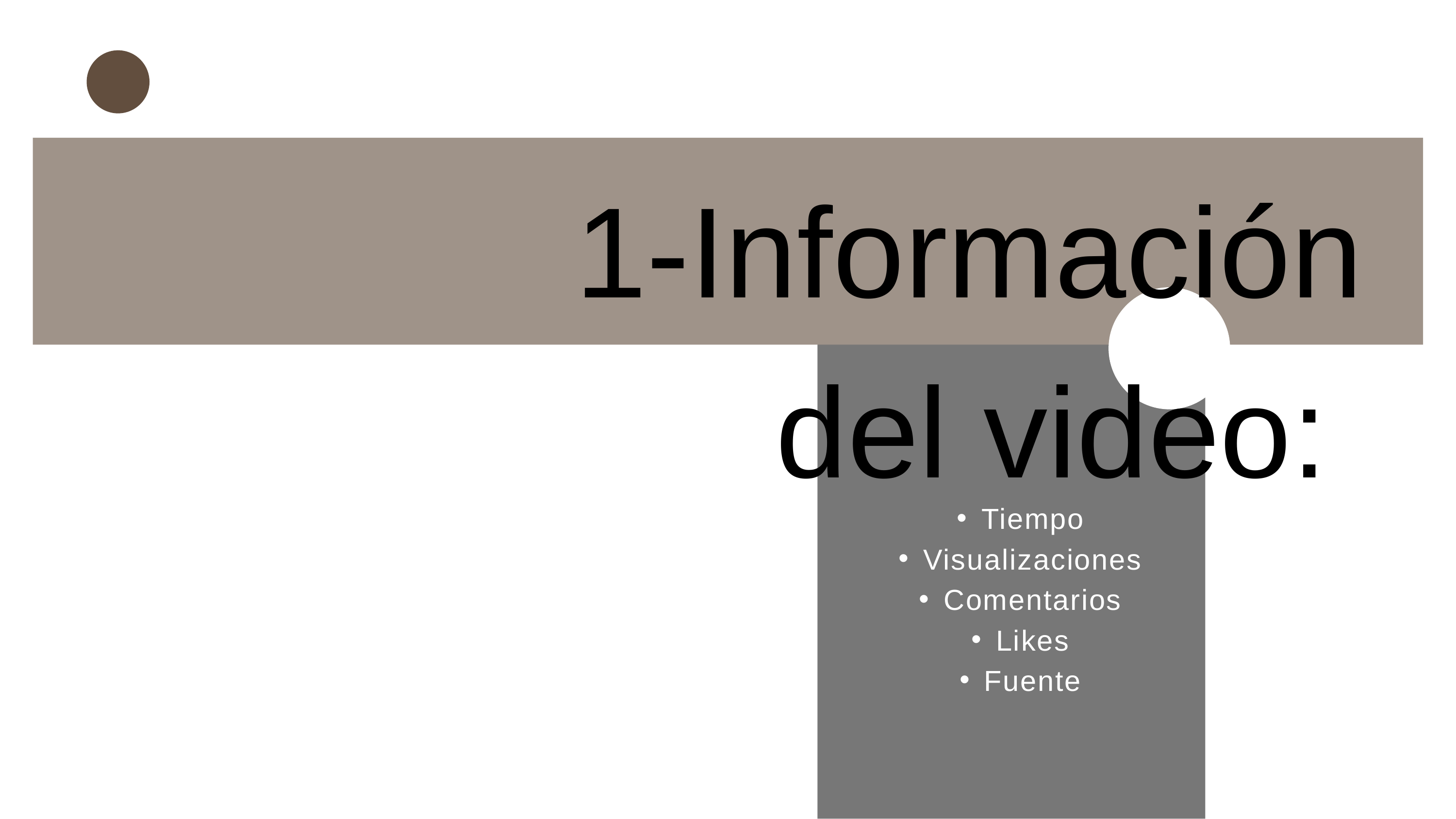

1-Información del video:

Tiempo
Visualizaciones
Comentarios
Likes
Fuente